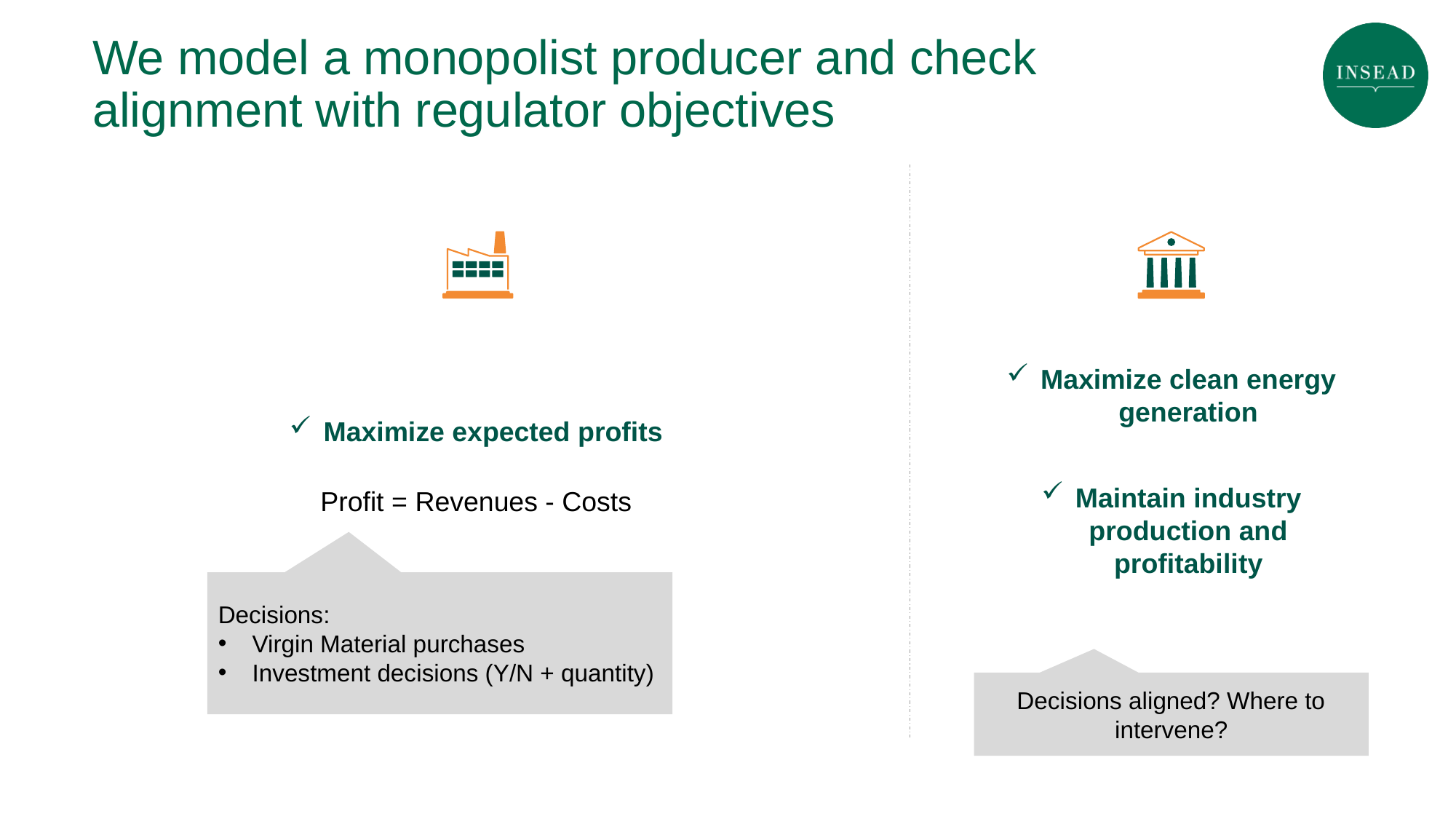

# We model a monopolist producer and check alignment with regulator objectives

Maximize clean energy generation
Maximize expected profits
Profit = Revenues - Costs
Maintain industry production and profitability
Decisions:
Virgin Material purchases
Investment decisions (Y/N + quantity)
Decisions aligned? Where to intervene?